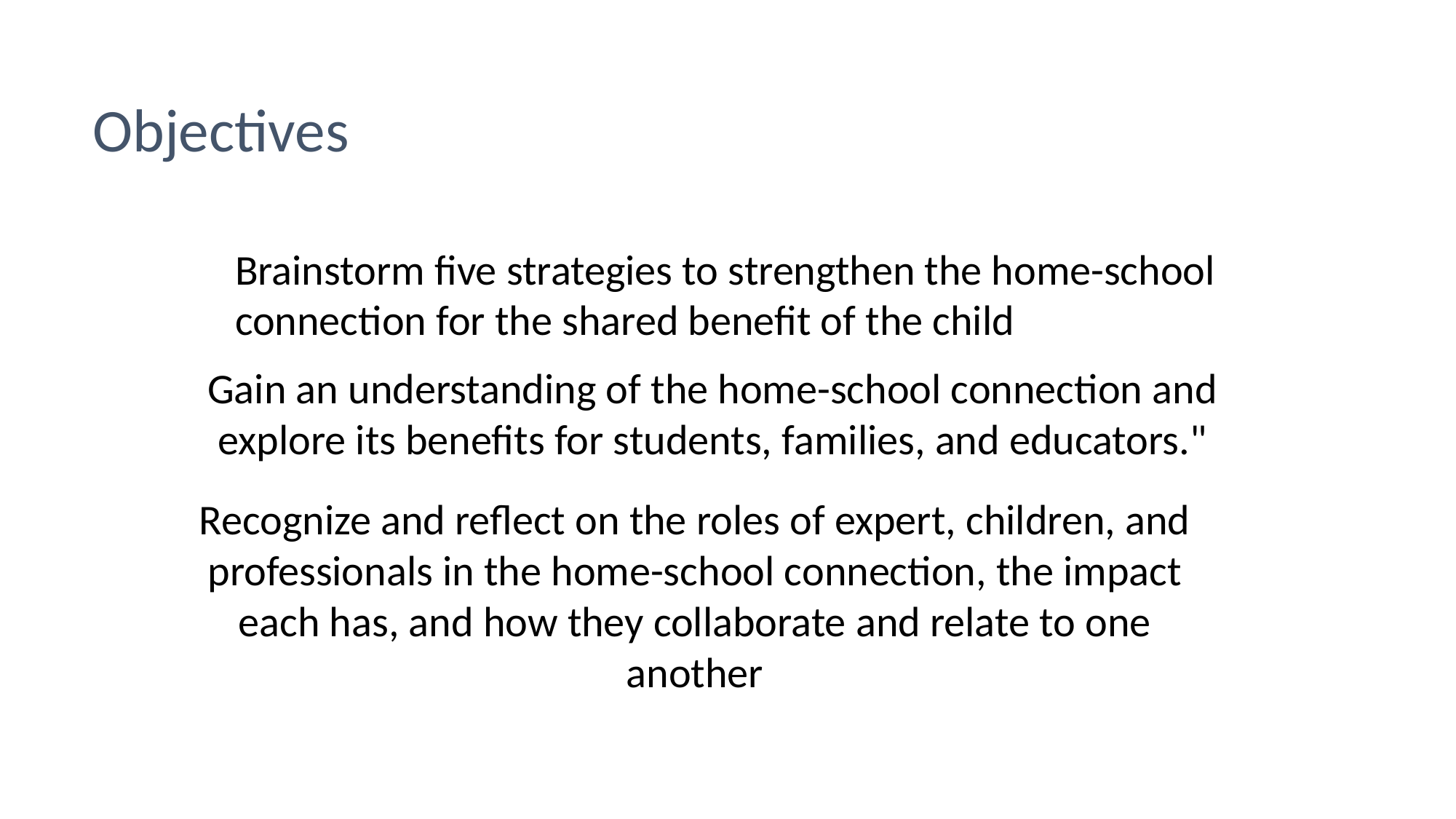

Objectives
Brainstorm five strategies to strengthen the home-school connection for the shared benefit of the child
Gain an understanding of the home-school connection and explore its benefits for students, families, and educators."
Recognize and reflect on the roles of expert, children, and professionals in the home-school connection, the impact each has, and how they collaborate and relate to one another